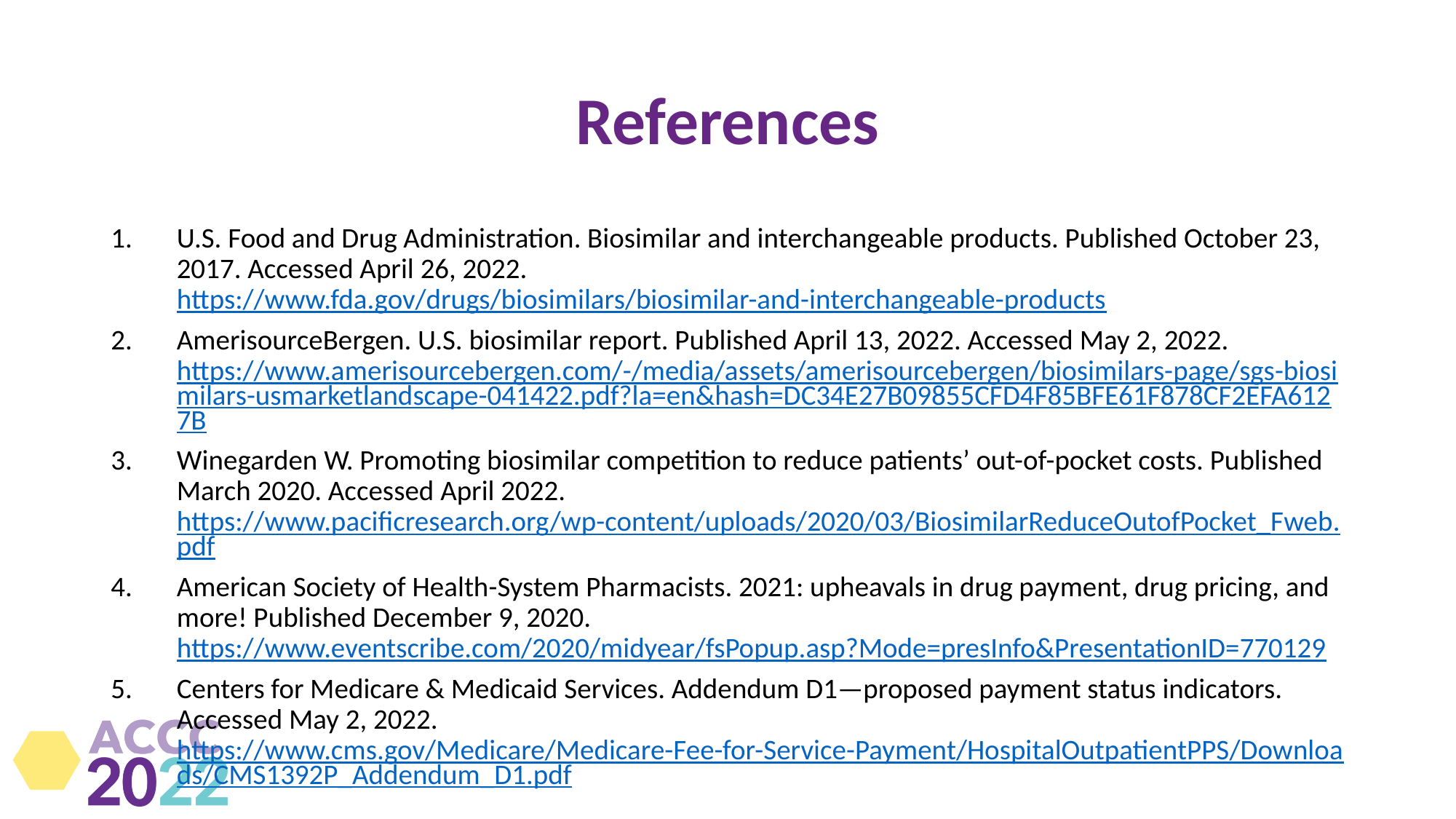

# References
U.S. Food and Drug Administration. Biosimilar and interchangeable products. Published October 23, 2017. Accessed April 26, 2022. https://www.fda.gov/drugs/biosimilars/biosimilar-and-interchangeable-products
AmerisourceBergen. U.S. biosimilar report. Published April 13, 2022. Accessed May 2, 2022. https://www.amerisourcebergen.com/-/media/assets/amerisourcebergen/biosimilars-page/sgs-biosimilars-usmarketlandscape-041422.pdf?la=en&hash=DC34E27B09855CFD4F85BFE61F878CF2EFA6127B
Winegarden W. Promoting biosimilar competition to reduce patients’ out-of-pocket costs. Published March 2020. Accessed April 2022. https://www.pacificresearch.org/wp-content/uploads/2020/03/BiosimilarReduceOutofPocket_Fweb.pdf
American Society of Health-System Pharmacists. 2021: upheavals in drug payment, drug pricing, and more! Published December 9, 2020. https://www.eventscribe.com/2020/midyear/fsPopup.asp?Mode=presInfo&PresentationID=770129
Centers for Medicare & Medicaid Services. Addendum D1—proposed payment status indicators. Accessed May 2, 2022. https://www.cms.gov/Medicare/Medicare-Fee-for-Service-Payment/HospitalOutpatientPPS/Downloads/CMS1392P_Addendum_D1.pdf